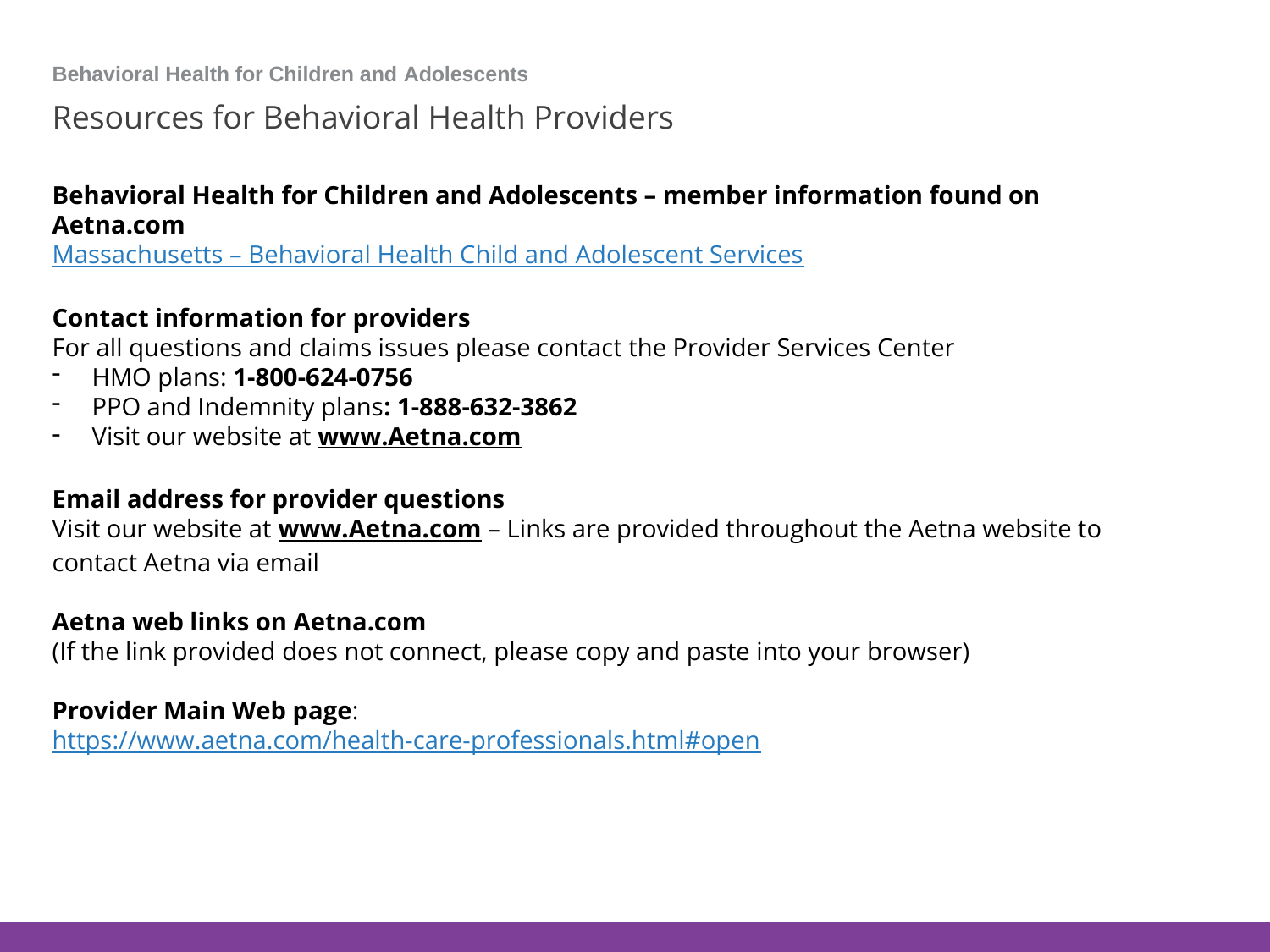

Behavioral Health for Children and Adolescents
# Resources for Behavioral Health Providers
Behavioral Health for Children and Adolescents – member information found on Aetna.com
Massachusetts – Behavioral Health Child and Adolescent Services

Contact information for providers
For all questions and claims issues please contact the Provider Services Center
HMO plans: 1-800-624-0756
PPO and Indemnity plans: 1-888-632-3862
Visit our website at www.Aetna.com

Email address for provider questions
Visit our website at www.Aetna.com – Links are provided throughout the Aetna website to contact Aetna via email

Aetna web links on Aetna.com
(If the link provided does not connect, please copy and paste into your browser)

Provider Main Web page:
https://www.aetna.com/health-care-professionals.html#open